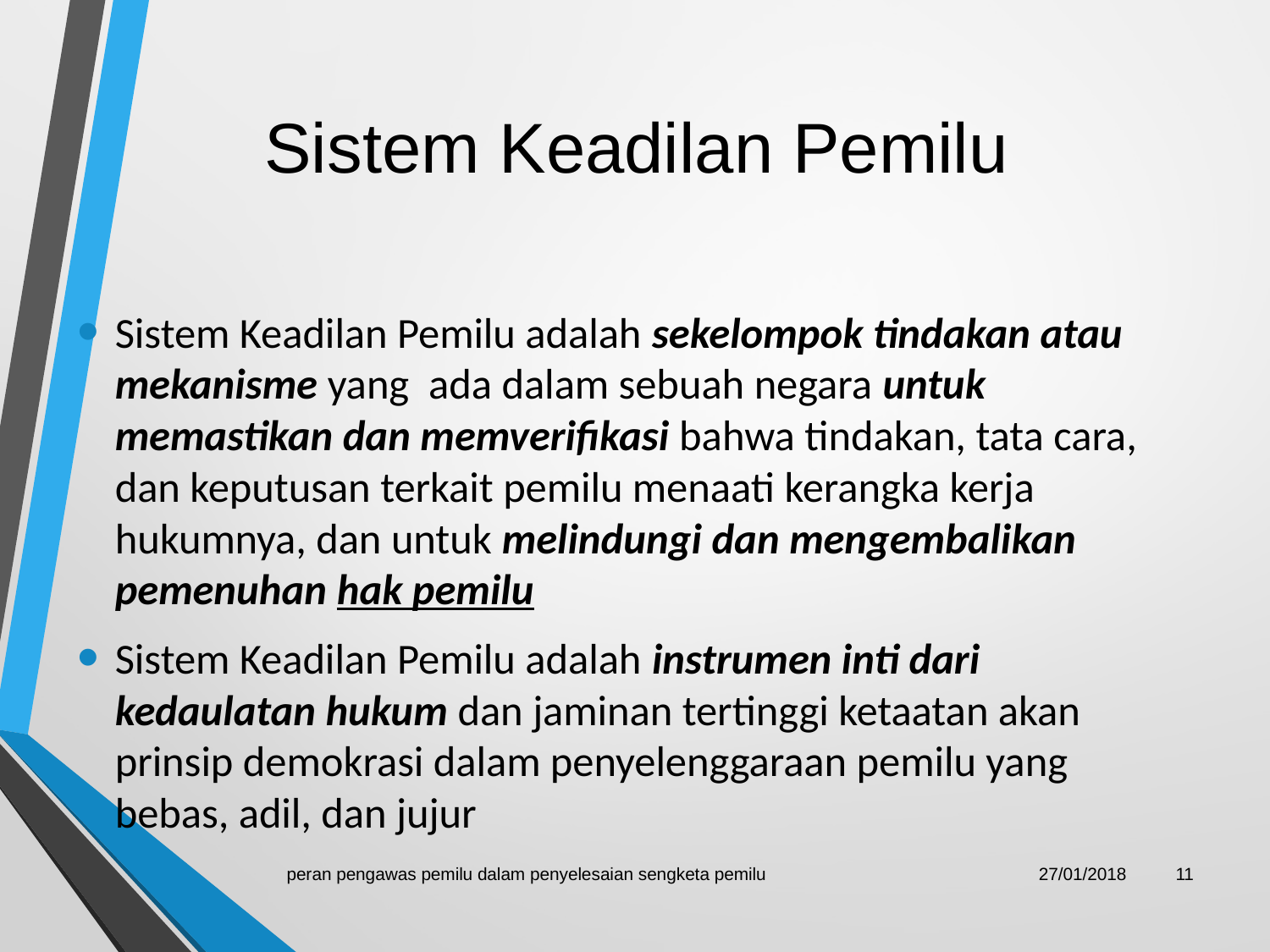

# Sistem Keadilan Pemilu
Sistem Keadilan Pemilu adalah sekelompok tindakan atau mekanisme yang  ada dalam sebuah negara untuk memastikan dan memverifikasi bahwa tindakan, tata cara, dan keputusan terkait pemilu menaati kerangka kerja hukumnya, dan untuk melindungi dan mengembalikan pemenuhan hak pemilu
Sistem Keadilan Pemilu adalah instrumen inti dari kedaulatan hukum dan jaminan tertinggi ketaatan akan prinsip demokrasi dalam penyelenggaraan pemilu yang bebas, adil, dan jujur
peran pengawas pemilu dalam penyelesaian sengketa pemilu
27/01/2018
11